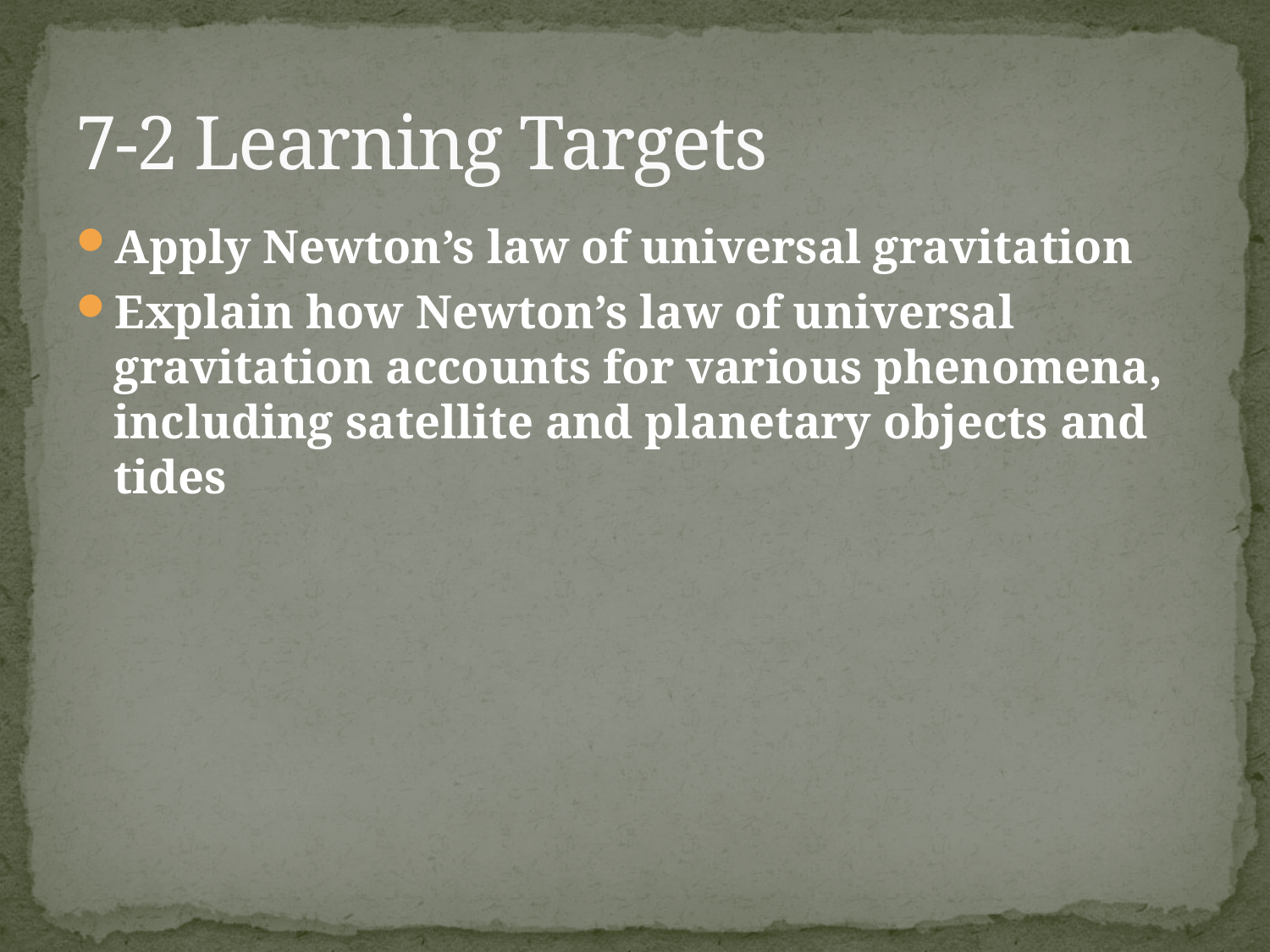

# 7-2 Learning Targets
Apply Newton’s law of universal gravitation
Explain how Newton’s law of universal gravitation accounts for various phenomena, including satellite and planetary objects and tides